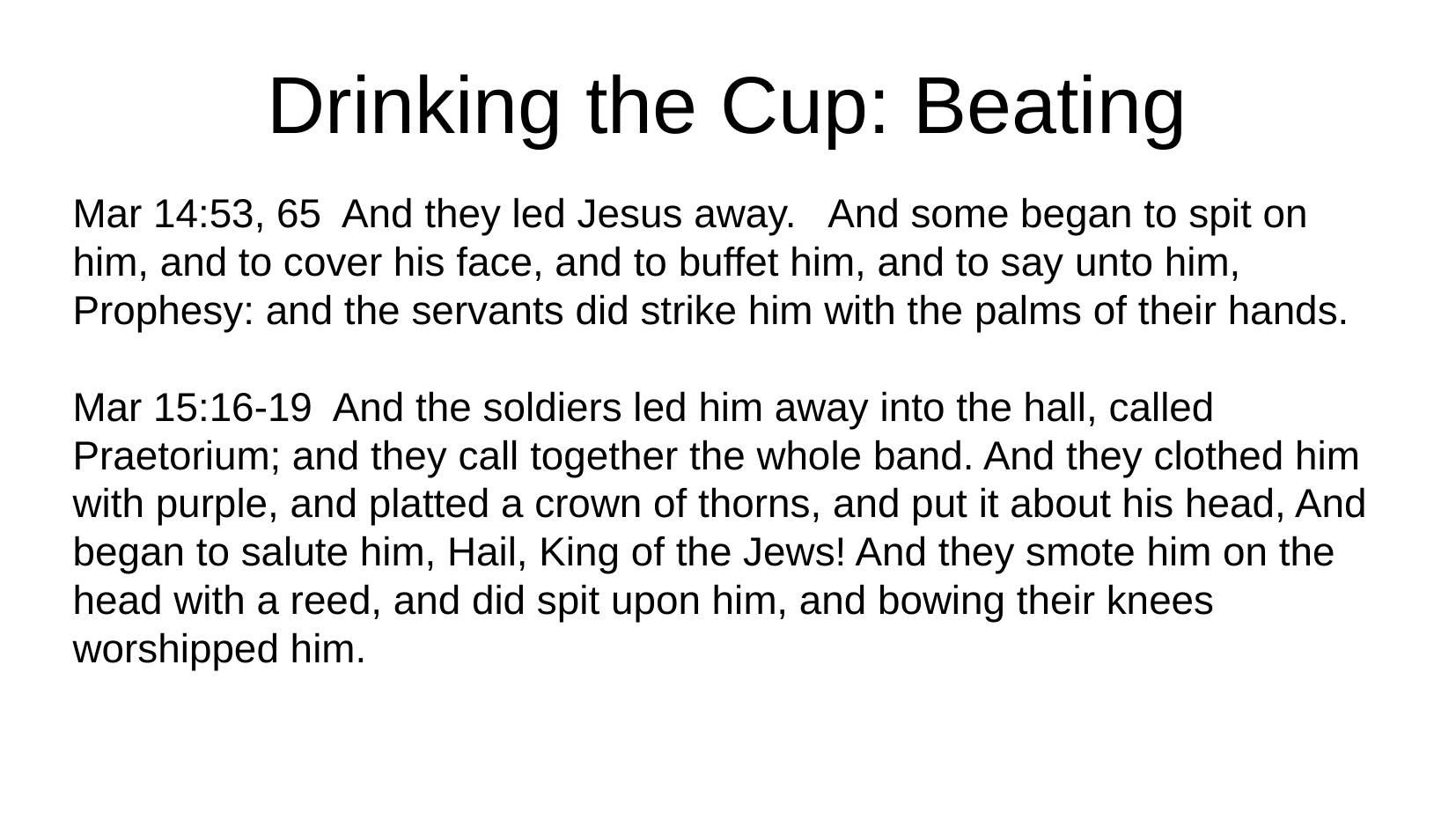

Drinking the Cup: Beating
Mar 14:53, 65  And they led Jesus away.   And some began to spit on him, and to cover his face, and to buffet him, and to say unto him, Prophesy: and the servants did strike him with the palms of their hands.

Mar 15:16-19  And the soldiers led him away into the hall, called Praetorium; and they call together the whole band. And they clothed him with purple, and platted a crown of thorns, and put it about his head, And began to salute him, Hail, King of the Jews! And they smote him on the head with a reed, and did spit upon him, and bowing their knees worshipped him.